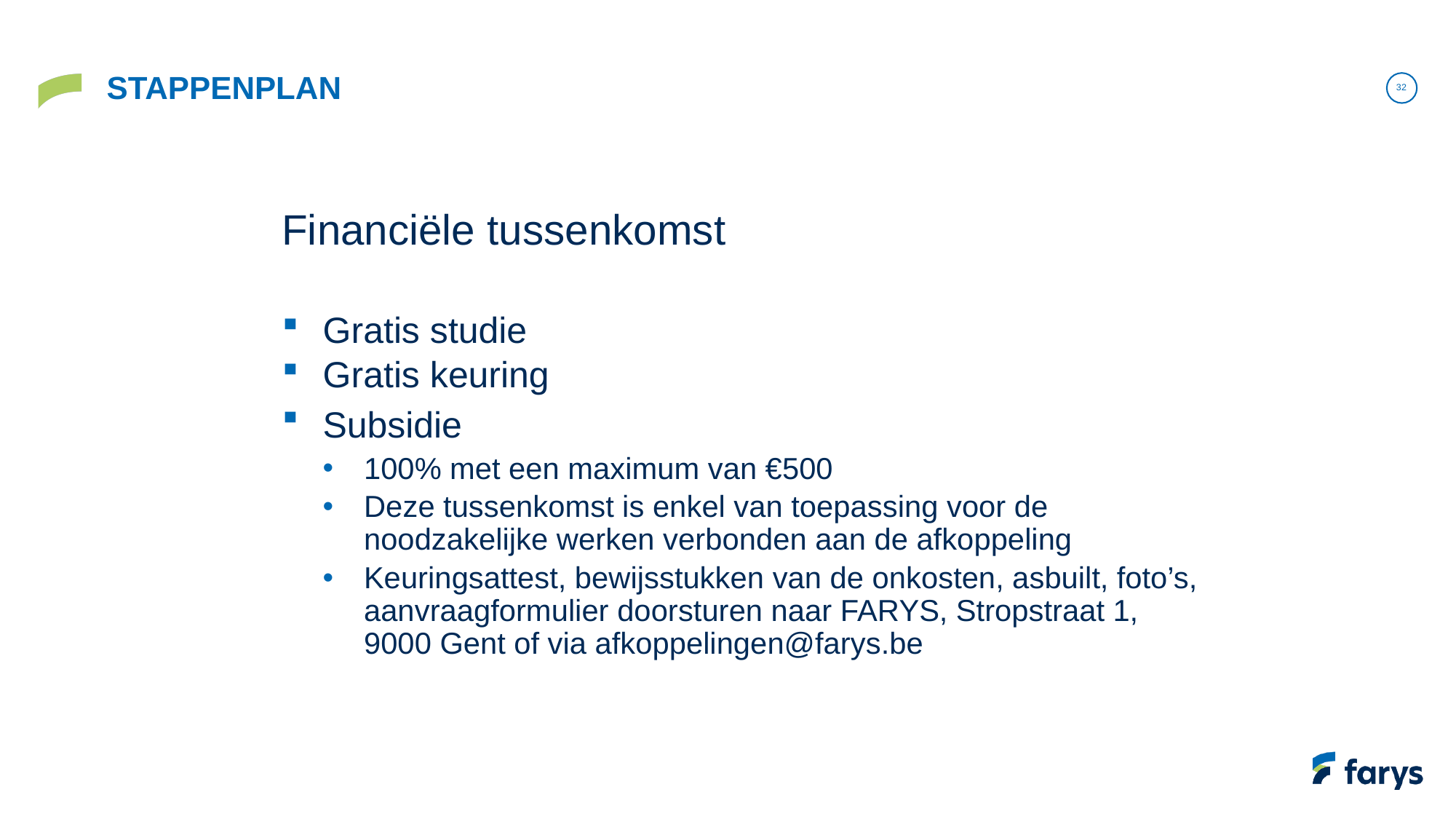

# STAPPENPLAN
Financiële tussenkomst

Gratis studie
Gratis keuring
Subsidie
100% met een maximum van €500
Deze tussenkomst is enkel van toepassing voor de noodzakelijke werken verbonden aan de afkoppeling
Keuringsattest, bewijsstukken van de onkosten, asbuilt, foto’s, aanvraagformulier doorsturen naar FARYS, Stropstraat 1, 9000 Gent of via afkoppelingen@farys.be